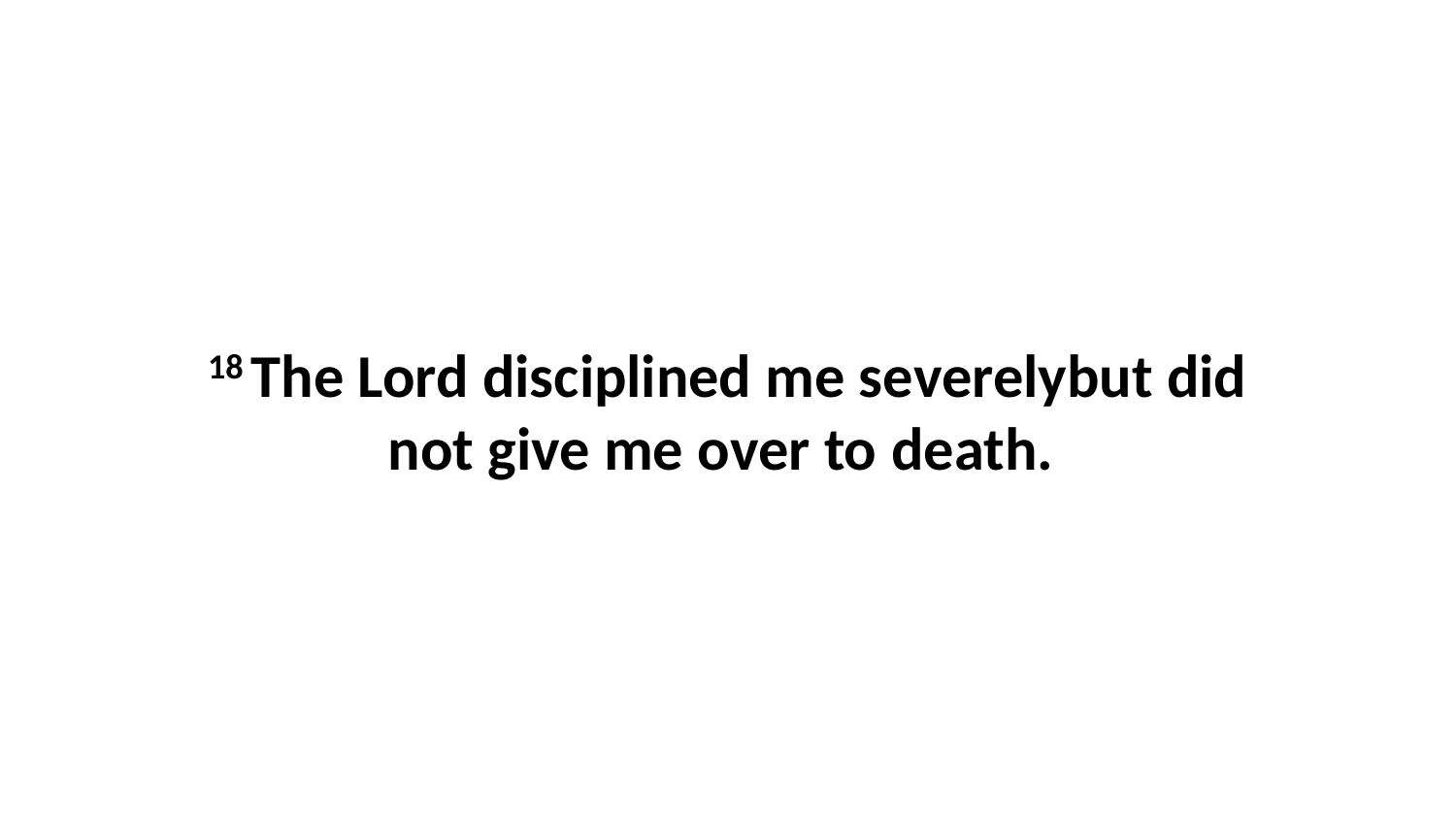

18 The Lord disciplined me severelybut did not give me over to death.